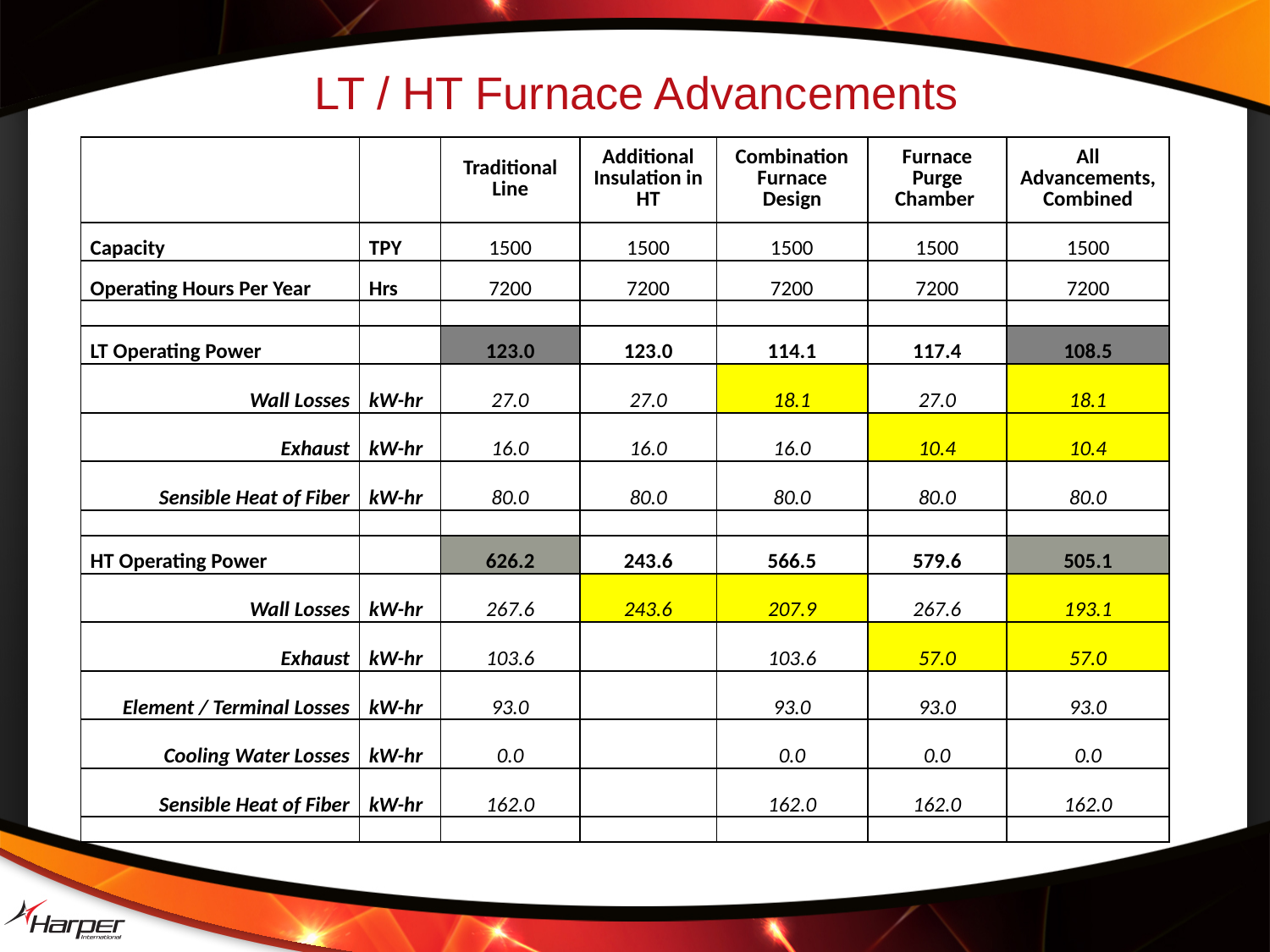

LT / HT Furnace Advancements
|  |  | Traditional Line | Additional Insulation in HT | Combination Furnace Design | Furnace Purge Chamber | All Advancements, Combined |
| --- | --- | --- | --- | --- | --- | --- |
| Capacity | TPY | 1500 | 1500 | 1500 | 1500 | 1500 |
| Operating Hours Per Year | Hrs | 7200 | 7200 | 7200 | 7200 | 7200 |
|  |  |  |  |  |  |  |
| LT Operating Power |  | 123.0 | 123.0 | 114.1 | 117.4 | 108.5 |
| Wall Losses | kW-hr | 27.0 | 27.0 | 18.1 | 27.0 | 18.1 |
| Exhaust | kW-hr | 16.0 | 16.0 | 16.0 | 10.4 | 10.4 |
| Sensible Heat of Fiber | kW-hr | 80.0 | 80.0 | 80.0 | 80.0 | 80.0 |
|  |  |  |  |  |  |  |
| HT Operating Power |  | 626.2 | 243.6 | 566.5 | 579.6 | 505.1 |
| Wall Losses | kW-hr | 267.6 | 243.6 | 207.9 | 267.6 | 193.1 |
| Exhaust | kW-hr | 103.6 |  | 103.6 | 57.0 | 57.0 |
| Element / Terminal Losses | kW-hr | 93.0 |  | 93.0 | 93.0 | 93.0 |
| Cooling Water Losses | kW-hr | 0.0 |  | 0.0 | 0.0 | 0.0 |
| Sensible Heat of Fiber | kW-hr | 162.0 |  | 162.0 | 162.0 | 162.0 |
|  |  |  |  |  |  |  |